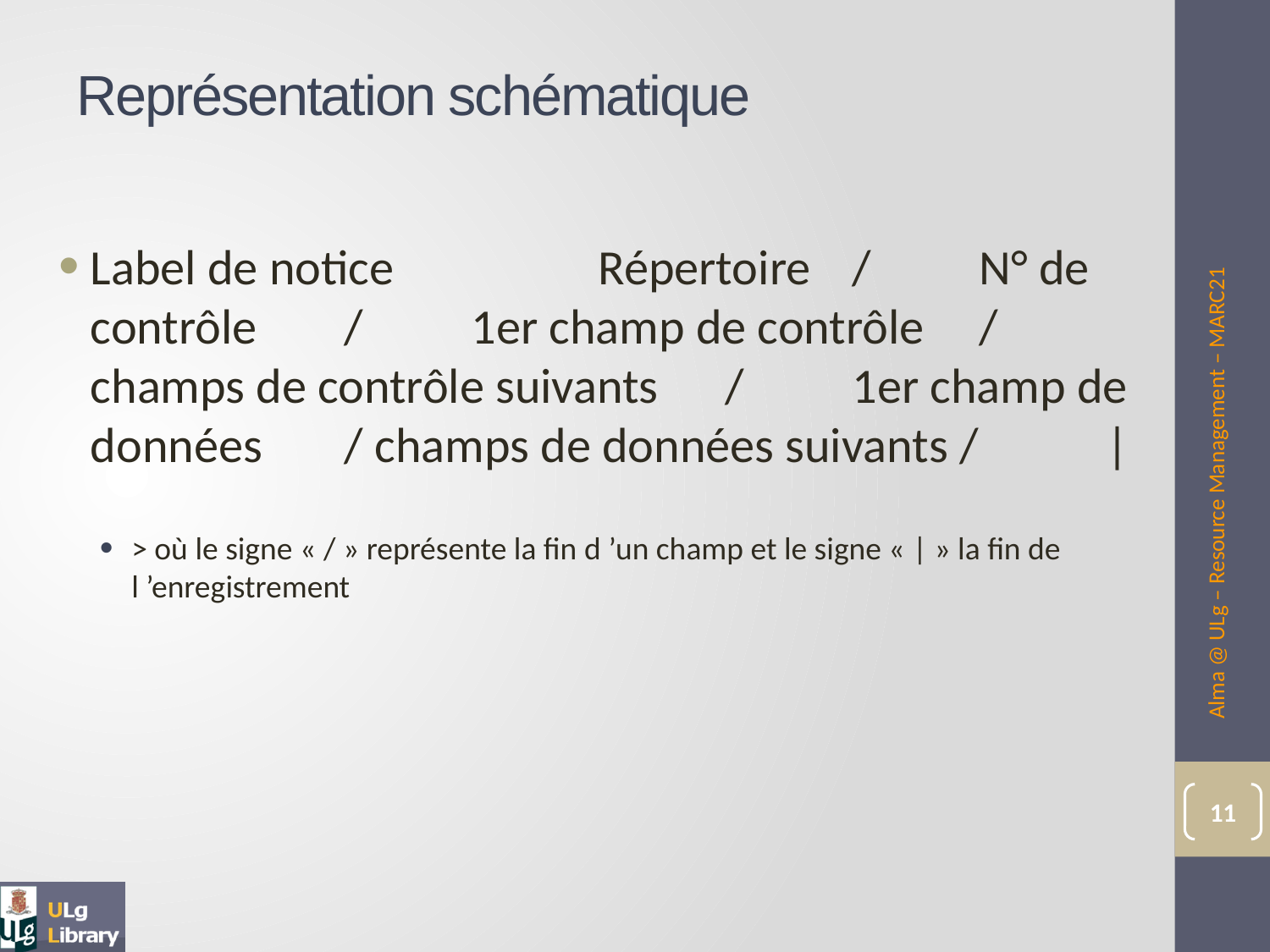

# Représentation schématique

Label de notice		Répertoire 	/	N° de contrôle	/	1er champ de contrôle	/ 	champs de contrôle suivants	/	1er champ de données	/ champs de données suivants / 	|

> où le signe « / » représente la fin d ’un champ et le signe « | » la fin de l ’enregistrement
Alma @ ULg – Resource Management – MARC21
11